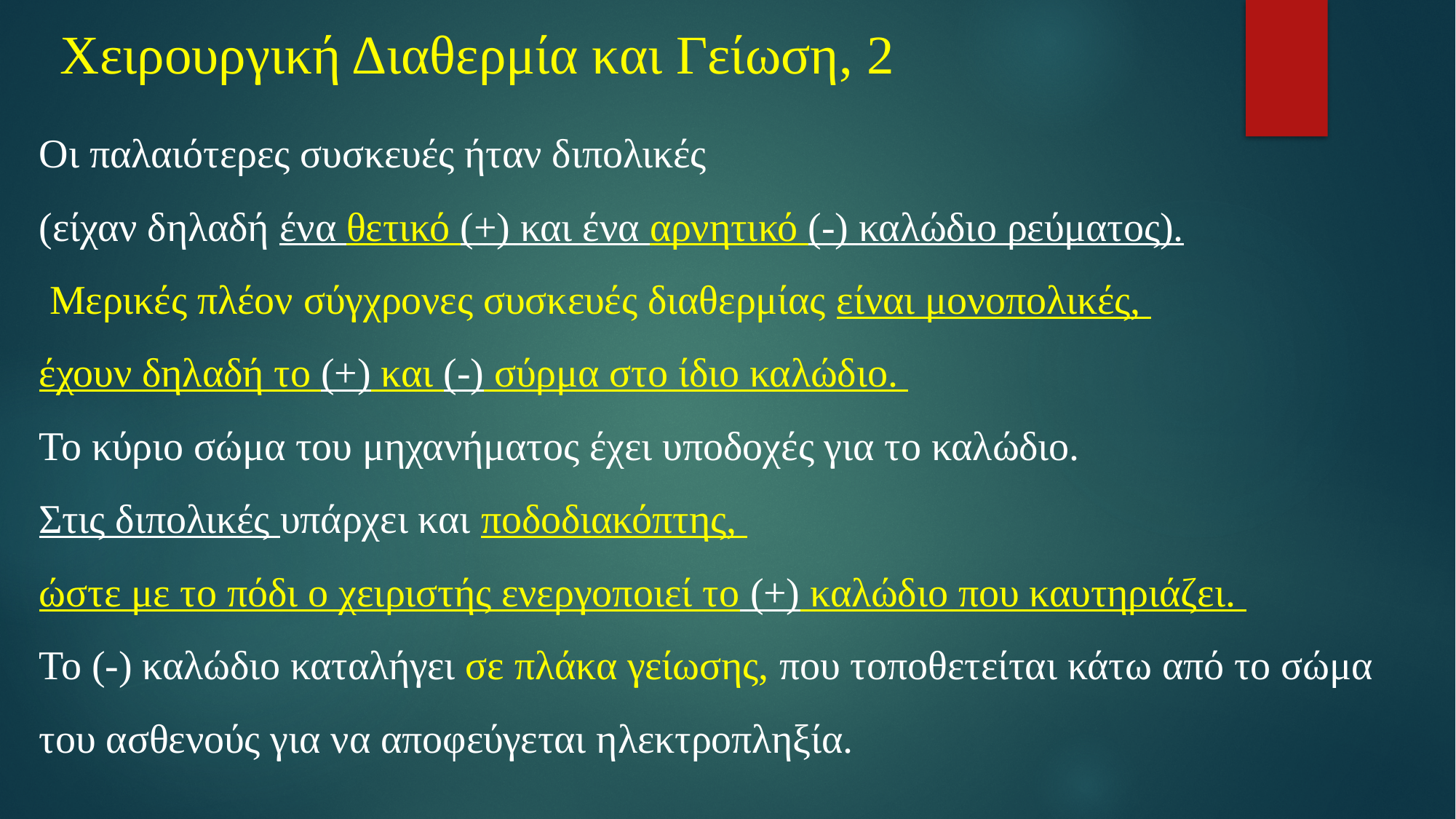

# Χειρουργική Διαθερμία και Γείωση, 2
Οι παλαιότερες συσκευές ήταν διπολικές
(είχαν δηλαδή ένα θετικό (+) και ένα αρνητικό (-) καλώδιο ρεύματος).
 Μερικές πλέον σύγχρονες συσκευές διαθερμίας είναι μονοπολικές,
έχουν δηλαδή το (+) και (-) σύρμα στο ίδιο καλώδιο.
Το κύριο σώμα του μηχανήματος έχει υποδοχές για το καλώδιο.
Στις διπολικές υπάρχει και ποδοδιακόπτης,
ώστε με το πόδι ο χειριστής ενεργοποιεί το (+) καλώδιο που καυτηριάζει.
Το (-) καλώδιο καταλήγει σε πλάκα γείωσης, που τοποθετείται κάτω από το σώμα του ασθενούς για να αποφεύγεται ηλεκτροπληξία.